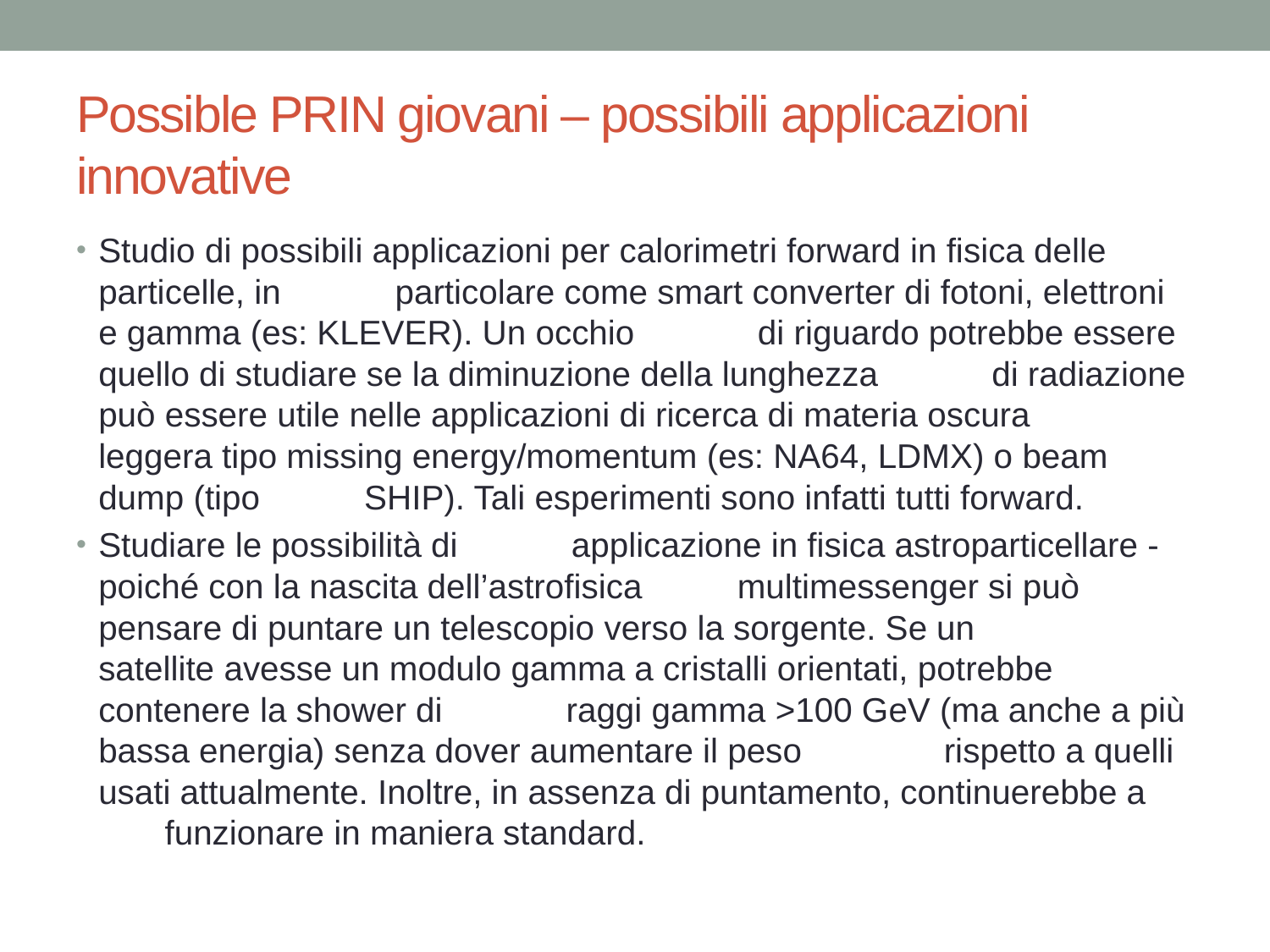

# Possible PRIN giovani – possibili applicazioni innovative
Studio di possibili applicazioni per calorimetri forward in fisica delle particelle, in            particolare come smart converter di fotoni, elettroni e gamma (es: KLEVER). Un occhio             di riguardo potrebbe essere quello di studiare se la diminuzione della lunghezza            di radiazione può essere utile nelle applicazioni di ricerca di materia oscura            leggera tipo missing energy/momentum (es: NA64, LDMX) o beam dump (tipo           SHIP). Tali esperimenti sono infatti tutti forward.
Studiare le possibilità di            applicazione in fisica astroparticellare - poiché con la nascita dell’astrofisica          multimessenger si può pensare di puntare un telescopio verso la sorgente. Se un             satellite avesse un modulo gamma a cristalli orientati, potrebbe contenere la shower di             raggi gamma >100 GeV (ma anche a più bassa energia) senza dover aumentare il peso               rispetto a quelli usati attualmente. Inoltre, in assenza di puntamento, continuerebbe a            funzionare in maniera standard.